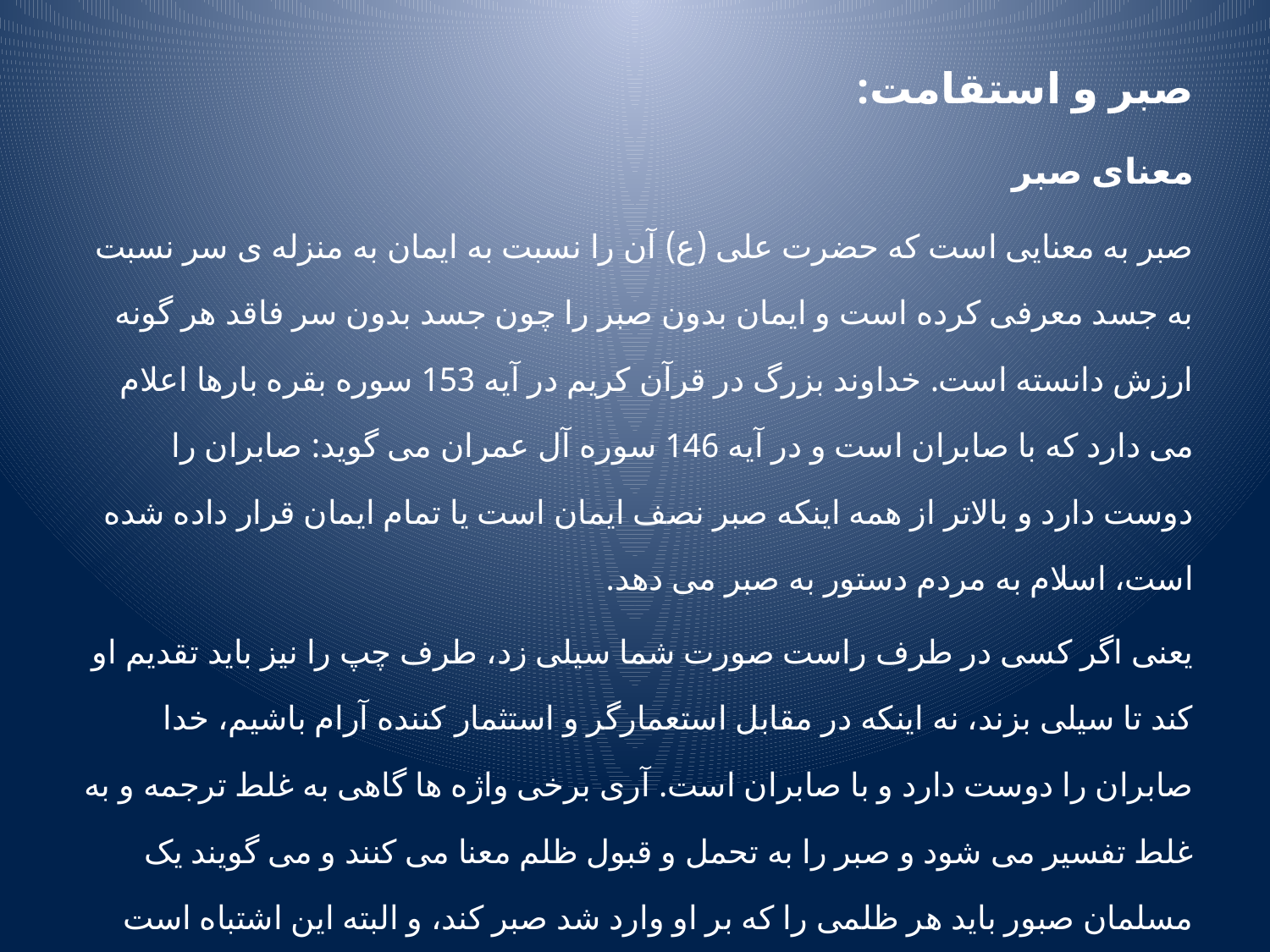

صبر و استقامت:
معنای صبر
صبر به معنایی است که حضرت علی (ع) آن را نسبت به ایمان به منزله ی سر نسبت به جسد معرفی کرده است و ایمان بدون صبر را چون جسد بدون سر فاقد هر گونه ارزش دانسته است. خداوند بزرگ در قرآن کریم در آیه 153 سوره بقره بارها اعلام می دارد که با صابران است و در آیه 146 سوره آل عمران می گوید: صابران را دوست دارد و بالاتر از همه اینکه صبر نصف ایمان است یا تمام ایمان قرار داده شده است، اسلام به مردم دستور به صبر می دهد.
یعنی اگر کسی در طرف راست صورت شما سیلی زد، طرف چپ را نیز باید تقدیم او کند تا سیلی بزند، نه اینکه در مقابل استعمارگر و استثمار کننده آرام باشیم، خدا صابران را دوست دارد و با صابران است. آری برخی واژه ها گاهی به غلط ترجمه و به غلط تفسیر می شود و صبر را به تحمل و قبول ظلم معنا می کنند و می گویند یک مسلمان صبور باید هر ظلمی را که بر او وارد شد صبر کند، و البته این اشتباه است زیرا این صبر به معنای ظالم پروری و ستم پذیری است و این در مورد صبر صدق نمی کند، بلکه صبر به معنای مقاومت و پایداری است، هر چند مستلزم از دست دادن مال و جان و آبرو باشد.